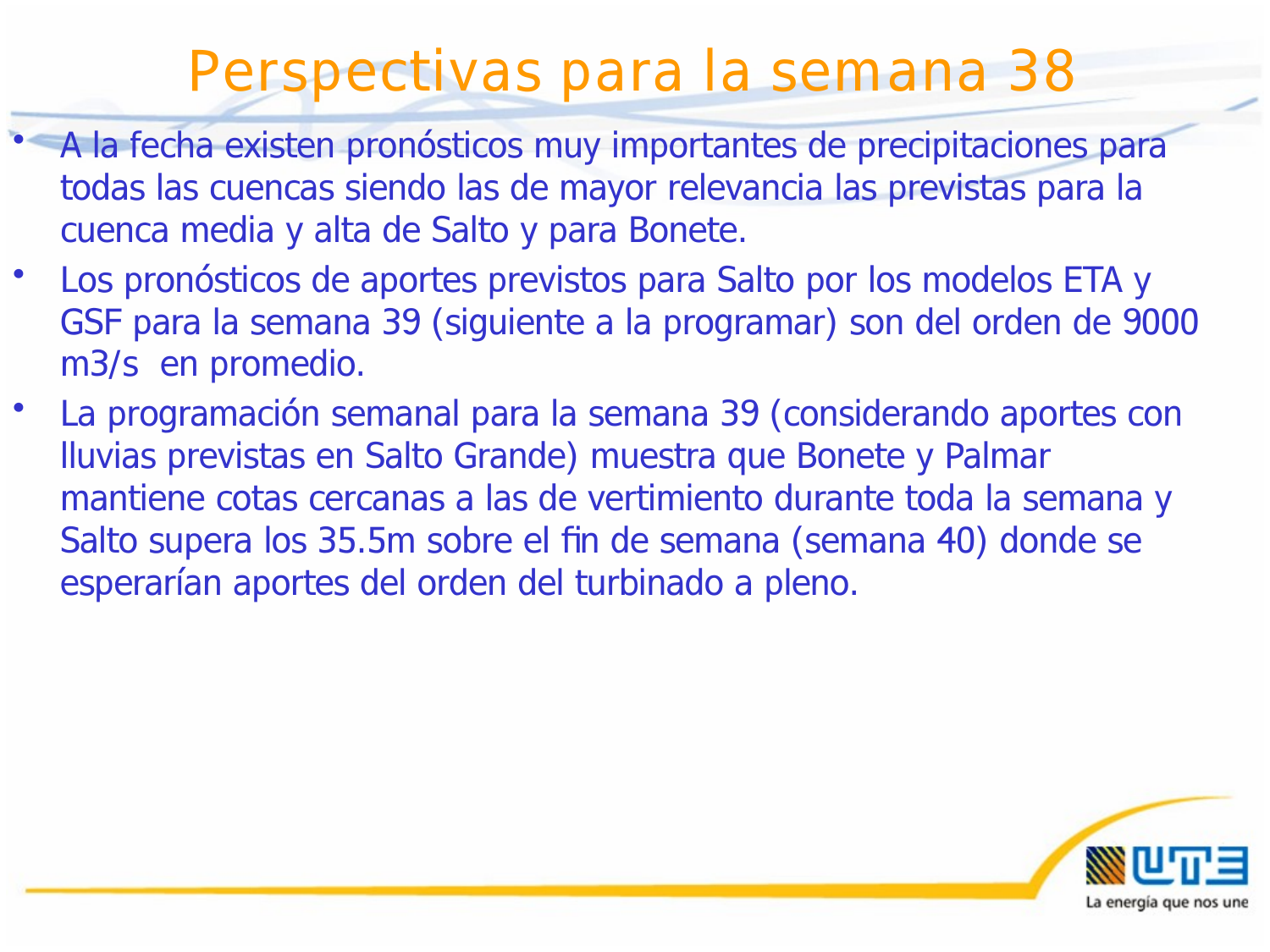

# Perspectivas para la semana 38
A la fecha existen pronósticos muy importantes de precipitaciones para todas las cuencas siendo las de mayor relevancia las previstas para la cuenca media y alta de Salto y para Bonete.
Los pronósticos de aportes previstos para Salto por los modelos ETA y GSF para la semana 39 (siguiente a la programar) son del orden de 9000 m3/s  en promedio.
La programación semanal para la semana 39 (considerando aportes con lluvias previstas en Salto Grande) muestra que Bonete y Palmar mantiene cotas cercanas a las de vertimiento durante toda la semana y Salto supera los 35.5m sobre el fin de semana (semana 40) donde se esperarían aportes del orden del turbinado a pleno.